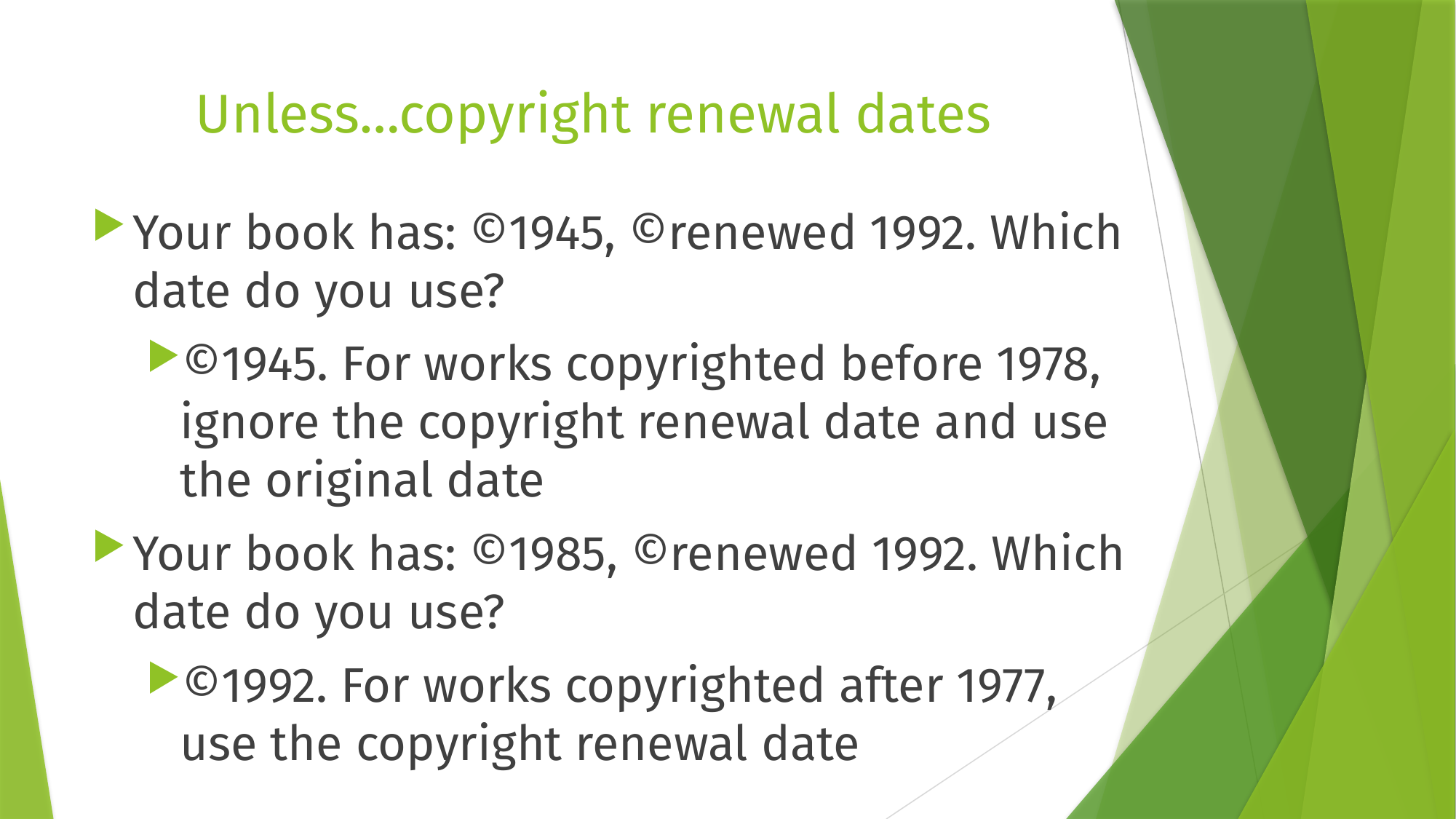

# Unless…copyright renewal dates
Your book has: ©1945, ©renewed 1992. Which date do you use?
©1945. For works copyrighted before 1978, ignore the copyright renewal date and use the original date
Your book has: ©1985, ©renewed 1992. Which date do you use?
©1992. For works copyrighted after 1977, use the copyright renewal date